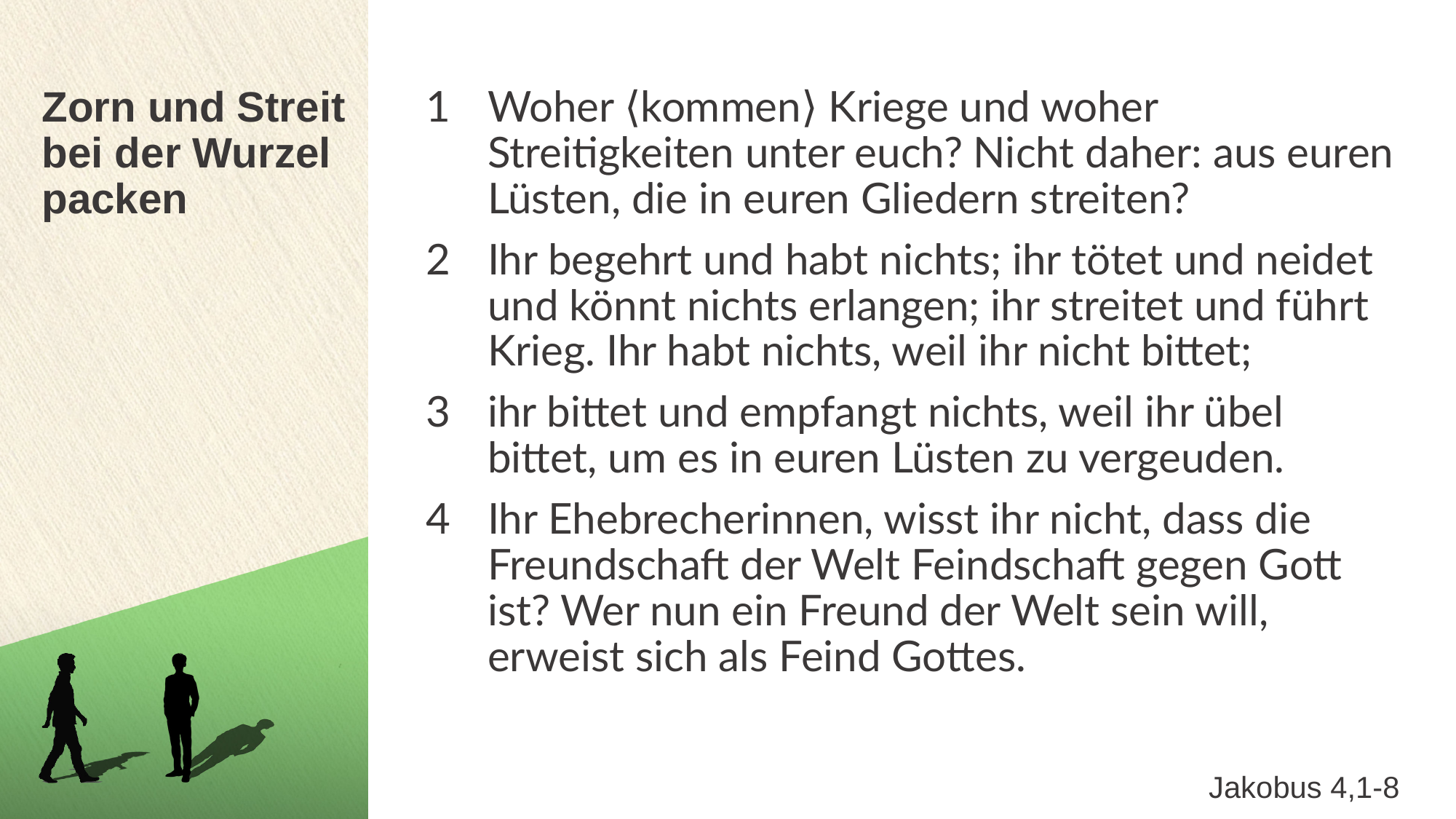

Zorn und Streit bei der Wurzel packen
Woher ⟨kommen⟩ Kriege und woher Streitigkeiten unter euch? Nicht daher: aus euren Lüsten, die in euren Gliedern streiten?
Ihr begehrt und habt nichts; ihr tötet und neidet und könnt nichts erlangen; ihr streitet und führt Krieg. Ihr habt nichts, weil ihr nicht bittet;
ihr bittet und empfangt nichts, weil ihr übel bittet, um es in euren Lüsten zu vergeuden.
Ihr Ehebrecherinnen, wisst ihr nicht, dass die Freundschaft der Welt Feindschaft gegen Gott ist? Wer nun ein Freund der Welt sein will, erweist sich als Feind Gottes.

Jakobus 4,1-8